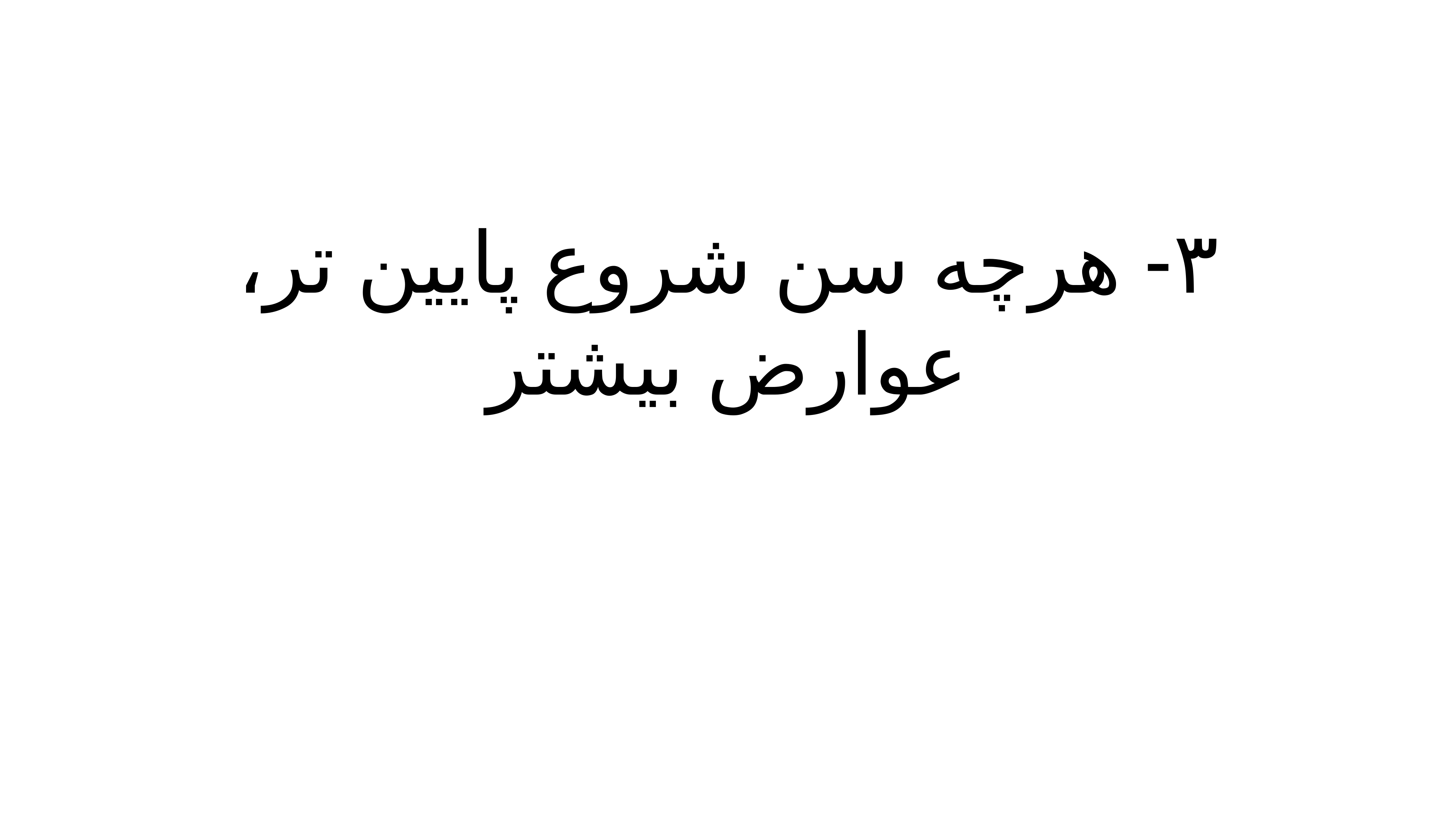

# ۳- هرچه سن شروع پایین تر، عوارض بیشتر